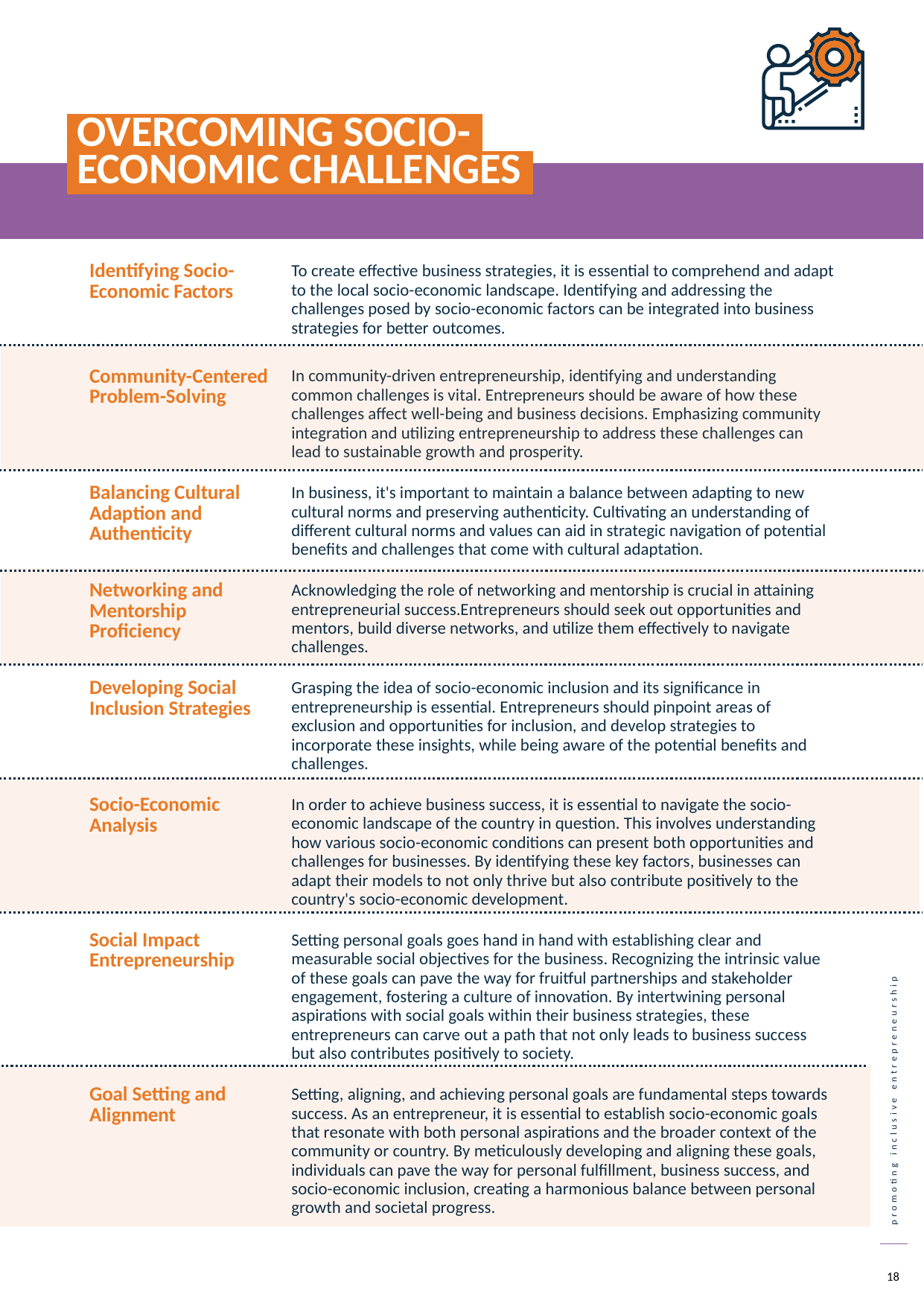

OVERCOMING SOCIO-.
 ECONOMIC CHALLENGES.

| Identifying Socio-Economic Factors | To create effective business strategies, it is essential to comprehend and adapt to the local socio-economic landscape. Identifying and addressing the challenges posed by socio-economic factors can be integrated into business strategies for better outcomes. |
| --- | --- |
| Community-Centered Problem-Solving | In community-driven entrepreneurship, identifying and understanding common challenges is vital. Entrepreneurs should be aware of how these challenges affect well-being and business decisions. Emphasizing community integration and utilizing entrepreneurship to address these challenges can lead to sustainable growth and prosperity. |
| Balancing Cultural Adaption and Authenticity | In business, it's important to maintain a balance between adapting to new cultural norms and preserving authenticity. Cultivating an understanding of different cultural norms and values can aid in strategic navigation of potential benefits and challenges that come with cultural adaptation. |
| Networking and Mentorship Proficiency | Acknowledging the role of networking and mentorship is crucial in attaining entrepreneurial success.Entrepreneurs should seek out opportunities and mentors, build diverse networks, and utilize them effectively to navigate challenges. |
| Developing Social Inclusion Strategies | Grasping the idea of socio-economic inclusion and its significance in entrepreneurship is essential. Entrepreneurs should pinpoint areas of exclusion and opportunities for inclusion, and develop strategies to incorporate these insights, while being aware of the potential benefits and challenges. |
| Socio-Economic Analysis | In order to achieve business success, it is essential to navigate the socio-economic landscape of the country in question. This involves understanding how various socio-economic conditions can present both opportunities and challenges for businesses. By identifying these key factors, businesses can adapt their models to not only thrive but also contribute positively to the country's socio-economic development. |
| Social Impact Entrepreneurship | Setting personal goals goes hand in hand with establishing clear and measurable social objectives for the business. Recognizing the intrinsic value of these goals can pave the way for fruitful partnerships and stakeholder engagement, fostering a culture of innovation. By intertwining personal aspirations with social goals within their business strategies, these entrepreneurs can carve out a path that not only leads to business success but also contributes positively to society. |
| Goal Setting and Alignment | Setting, aligning, and achieving personal goals are fundamental steps towards success. As an entrepreneur, it is essential to establish socio-economic goals that resonate with both personal aspirations and the broader context of the community or country. By meticulously developing and aligning these goals, individuals can pave the way for personal fulfillment, business success, and socio-economic inclusion, creating a harmonious balance between personal growth and societal progress. |
|  |  |

18